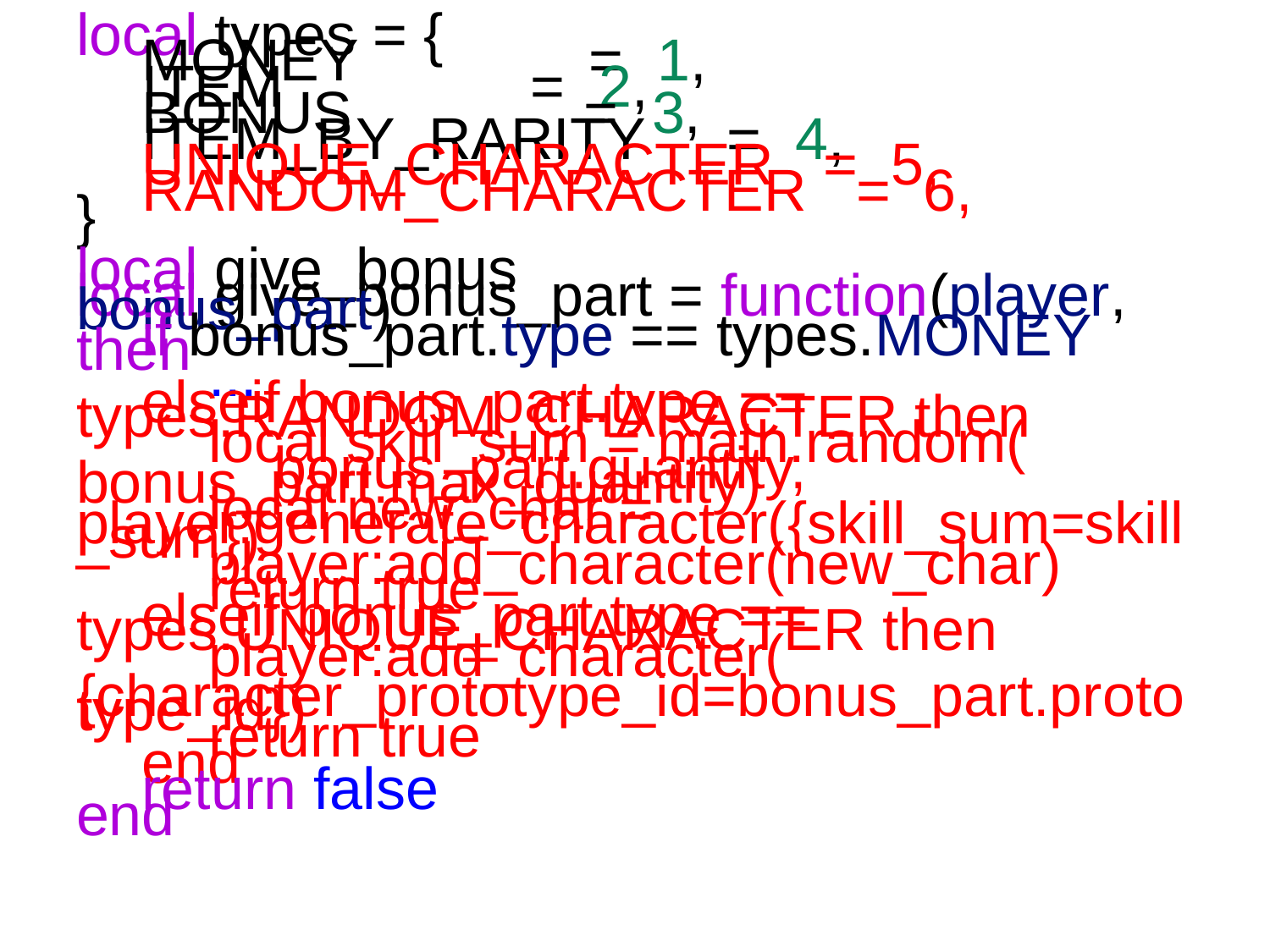

local types = {
    MONEY              =  1,
    ITEM               =  2,
    BONUS              =  3,
    ITEM_BY_RARITY     =  4,
    UNIQUE_CHARACTER   =  5,
    RANDOM_CHARACTER   =  6,
}

local give_bonus
local give_bonus_part = function(player, bonus_part)
    if bonus_part.type == types.MONEY then
        ...
    elseif bonus_part.type == types.RANDOM_CHARACTER then
        local skill_sum = math.random(
            bonus_part.quantity, bonus_part.max_quantity)
        local new_char = player:generate_character({skill_sum=skill_sum})
        player:add_character(new_char)
        return true
    elseif bonus_part.type == types.UNIQUE_CHARACTER then
        player:add_character(
            {character_prototype_id=bonus_part.prototype_id})
        return true
    end
    return false
end